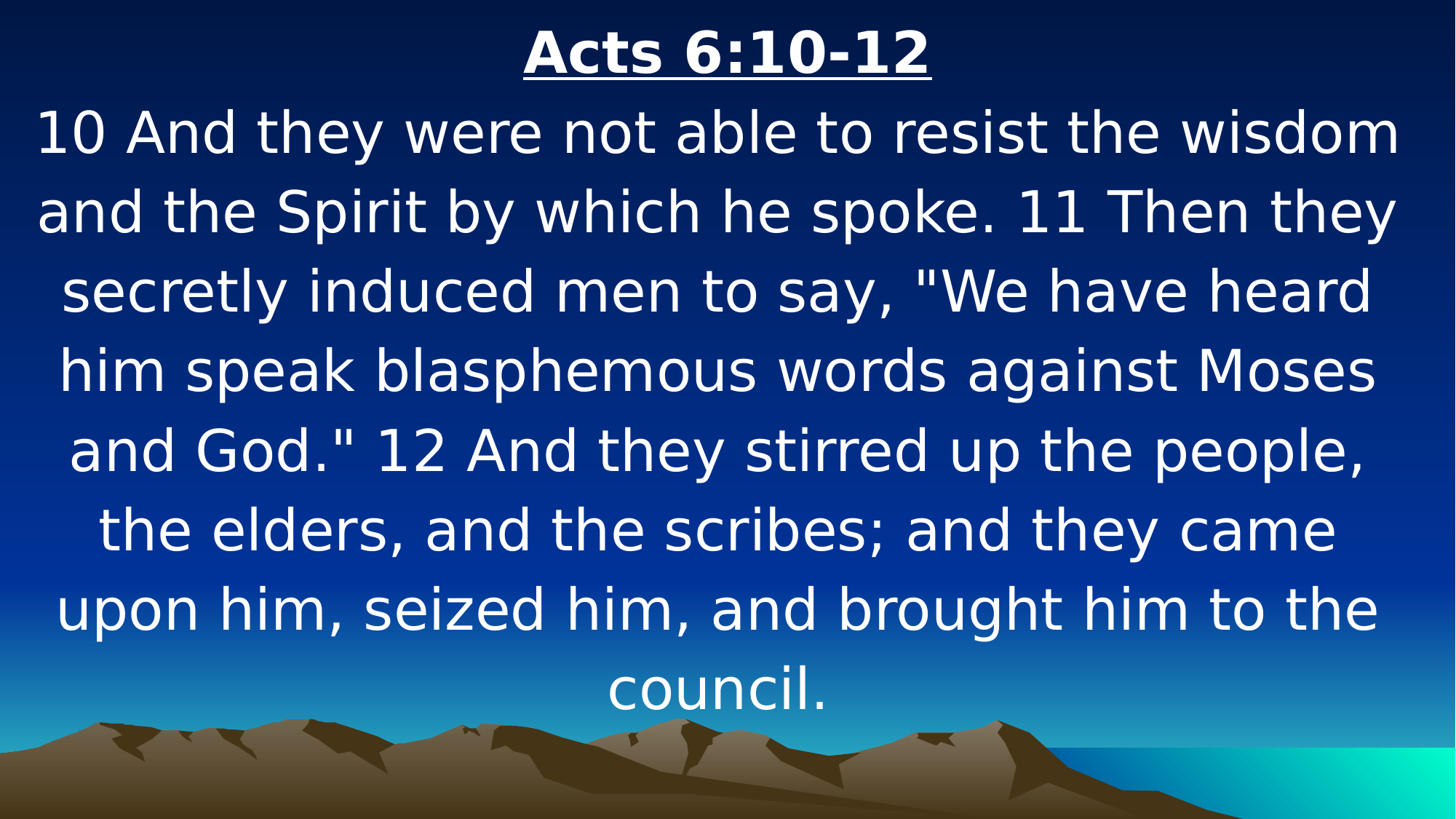

Acts 6:10-12
10 And they were not able to resist the wisdom and the Spirit by which he spoke. 11 Then they secretly induced men to say, "We have heard him speak blasphemous words against Moses and God." 12 And they stirred up the people, the elders, and the scribes; and they came upon him, seized him, and brought him to the council.